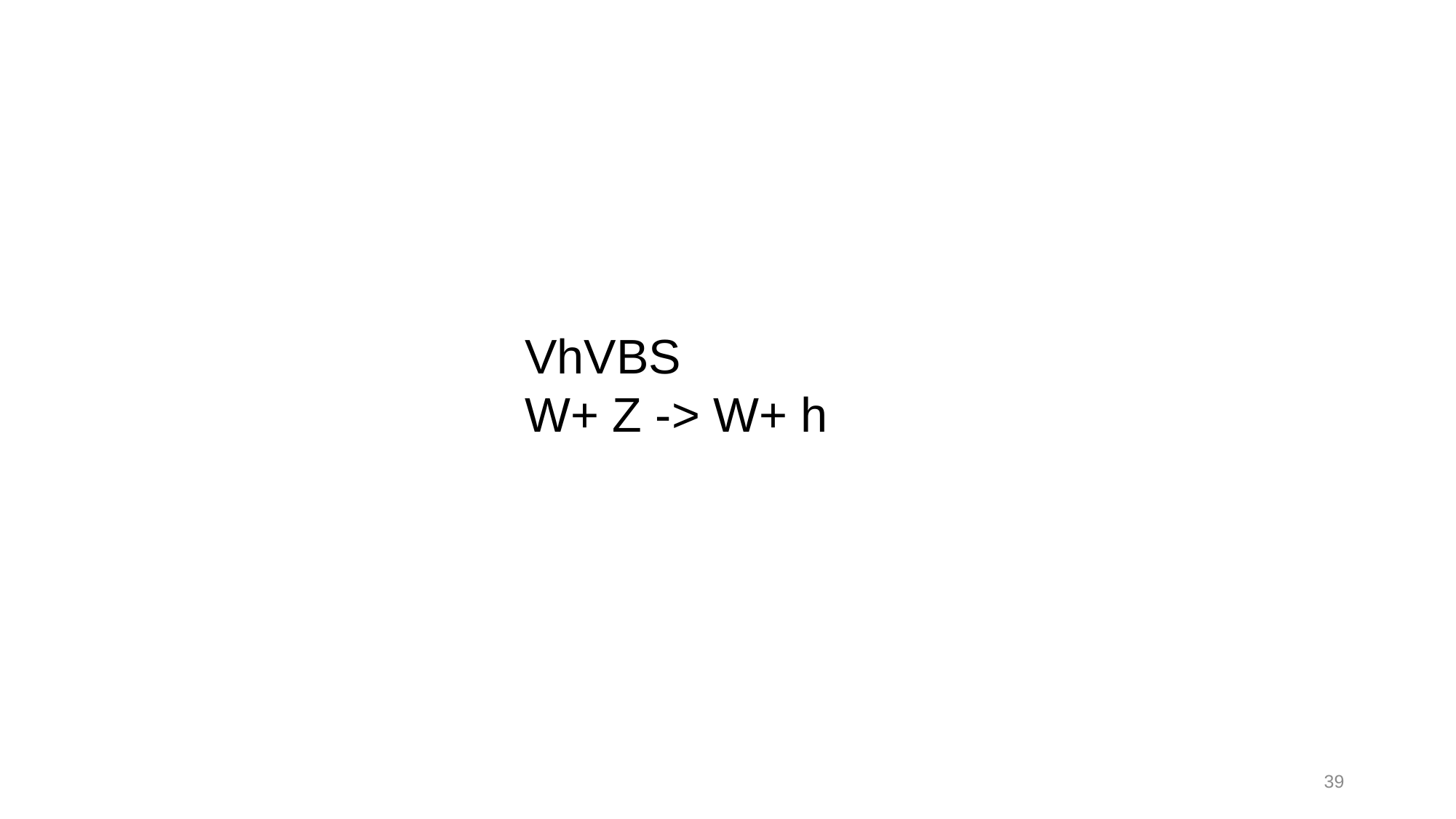

VhVBS
W+ Z -> W+ h
39